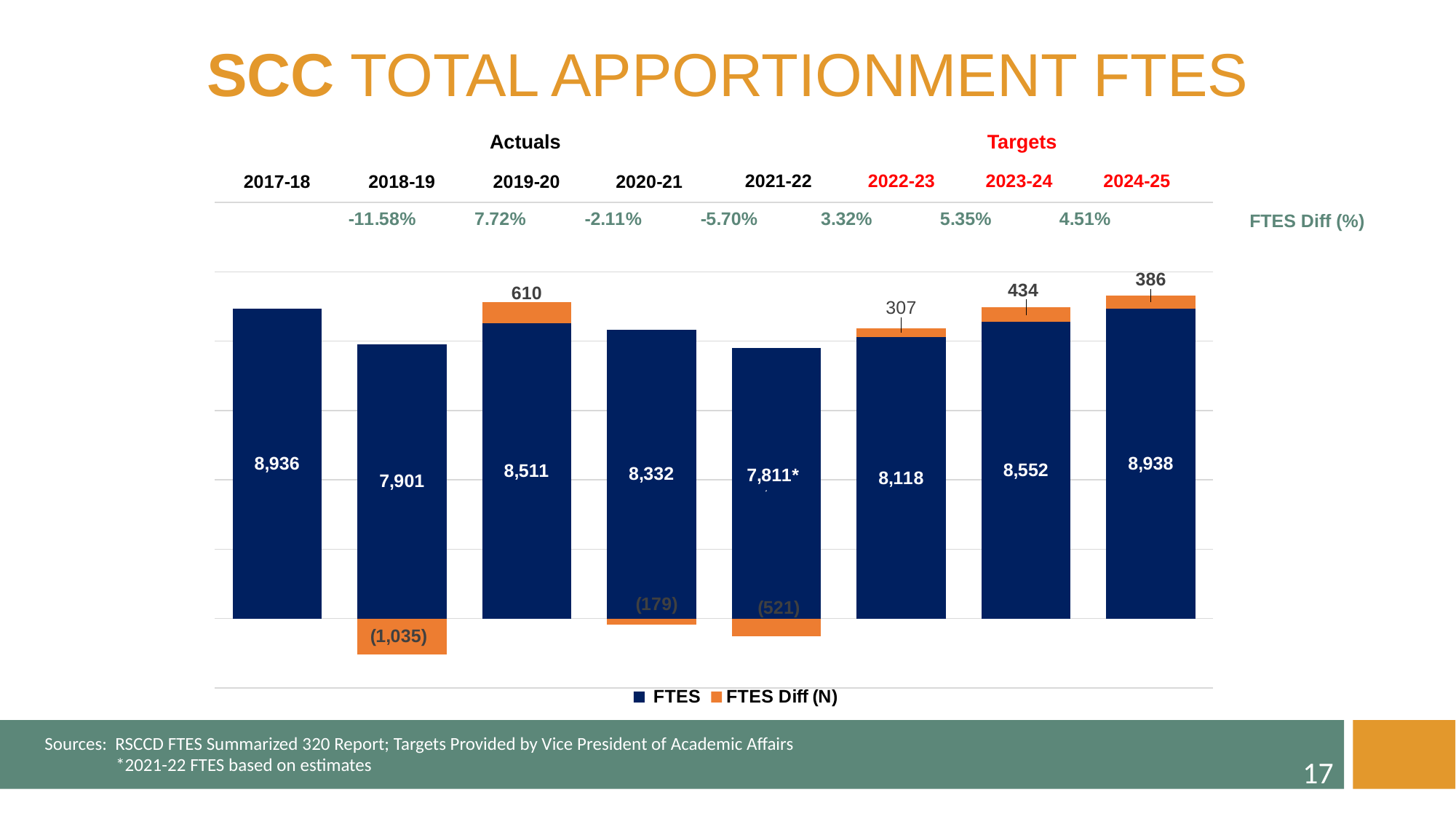

SCC TOTAL APPORTIONMENT FTES
     Actuals
                  Targets

    2021-22           2022-23          2023-24          2024-25

### Chart

| Category |  FTES  | FTES Diff (N) |
|---|---|---|
| 2017-18 | 8936.36 | None |
| 2018-19 | 7901.03 | -1035.03 |
| 2019-20 | 8511.08 | 610.05 |
| 2020-21  | 8331.63 | -179.46 |
| 2021-22 | 7811.0 | -521.0 |
| 2022-23 | 8118.19 | 261.0 |
| 2023-24 | 8552.28 | 434.09 |
| 2024-25 | 8937.85 | 385.56 |
FTES Diff (%)
Sources:  RSCCD FTES Summarized 320 Report; Targets Provided by Vice President of Academic Affairs
                 *2021-22 FTES based on estimates
17